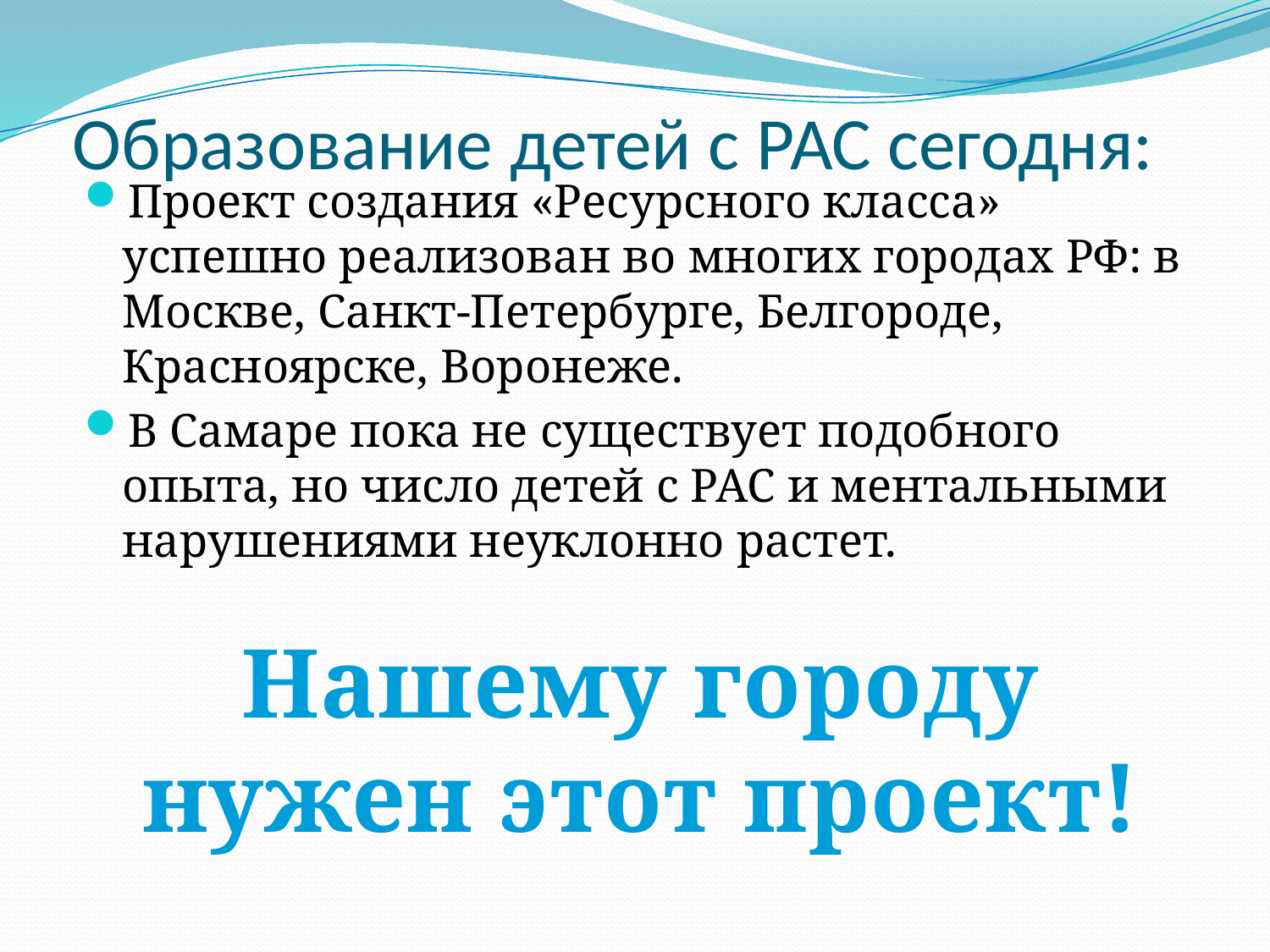

# Образование детей с РАС сегодня:
Проект создания «Ресурсного класса» успешно реализован во многих городах РФ: в Москве, Санкт-Петербурге, Белгороде, Красноярске, Воронеже.
В Самаре пока не существует подобного опыта, но число детей с РАС и ментальными нарушениями неуклонно растет.

Нашему городу нужен этот проект!